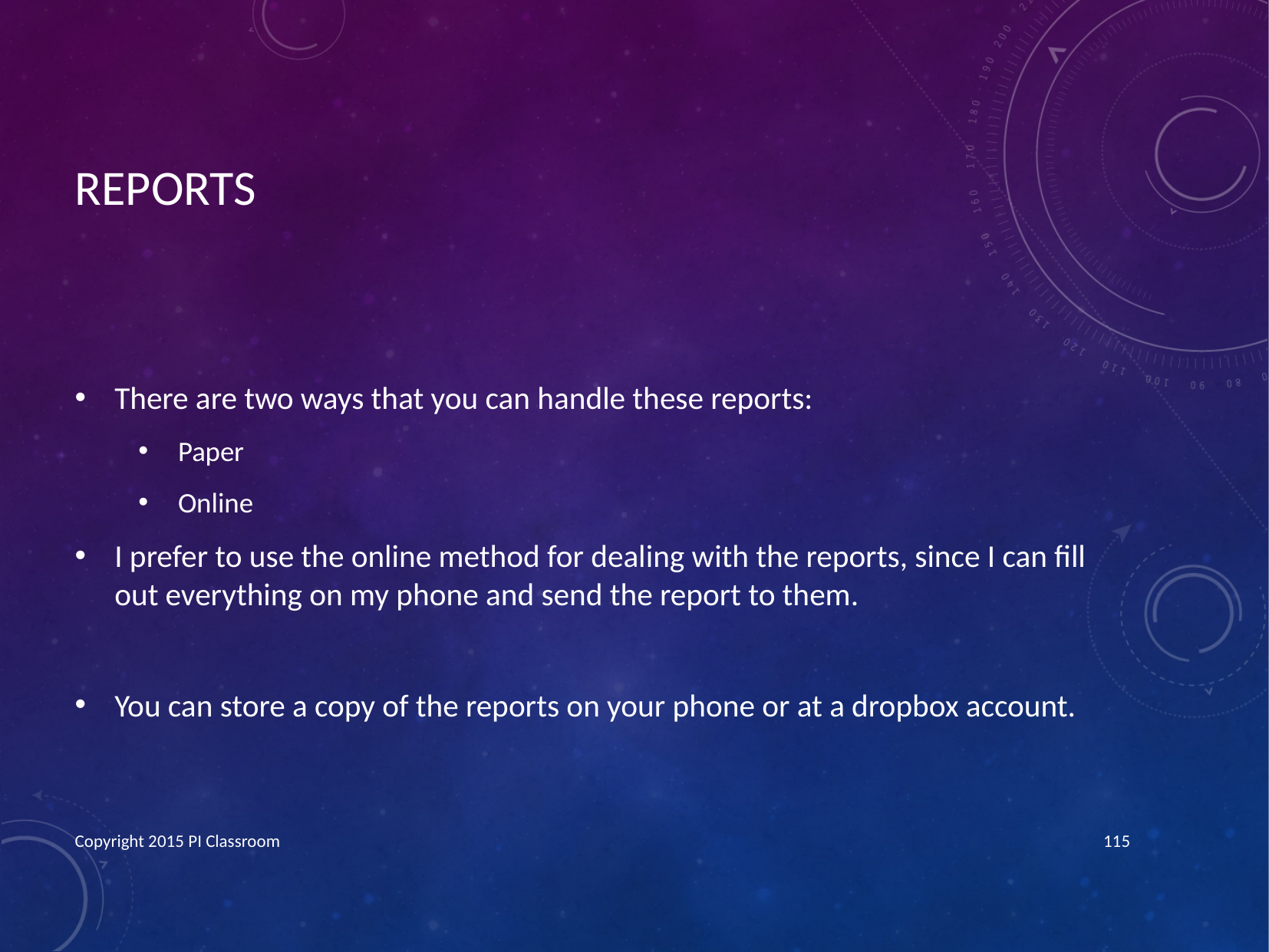

# Reports
There are two ways that you can handle these reports:
Paper
Online
I prefer to use the online method for dealing with the reports, since I can fill out everything on my phone and send the report to them.

You can store a copy of the reports on your phone or at a dropbox account.
Copyright 2015 PI Classroom
115